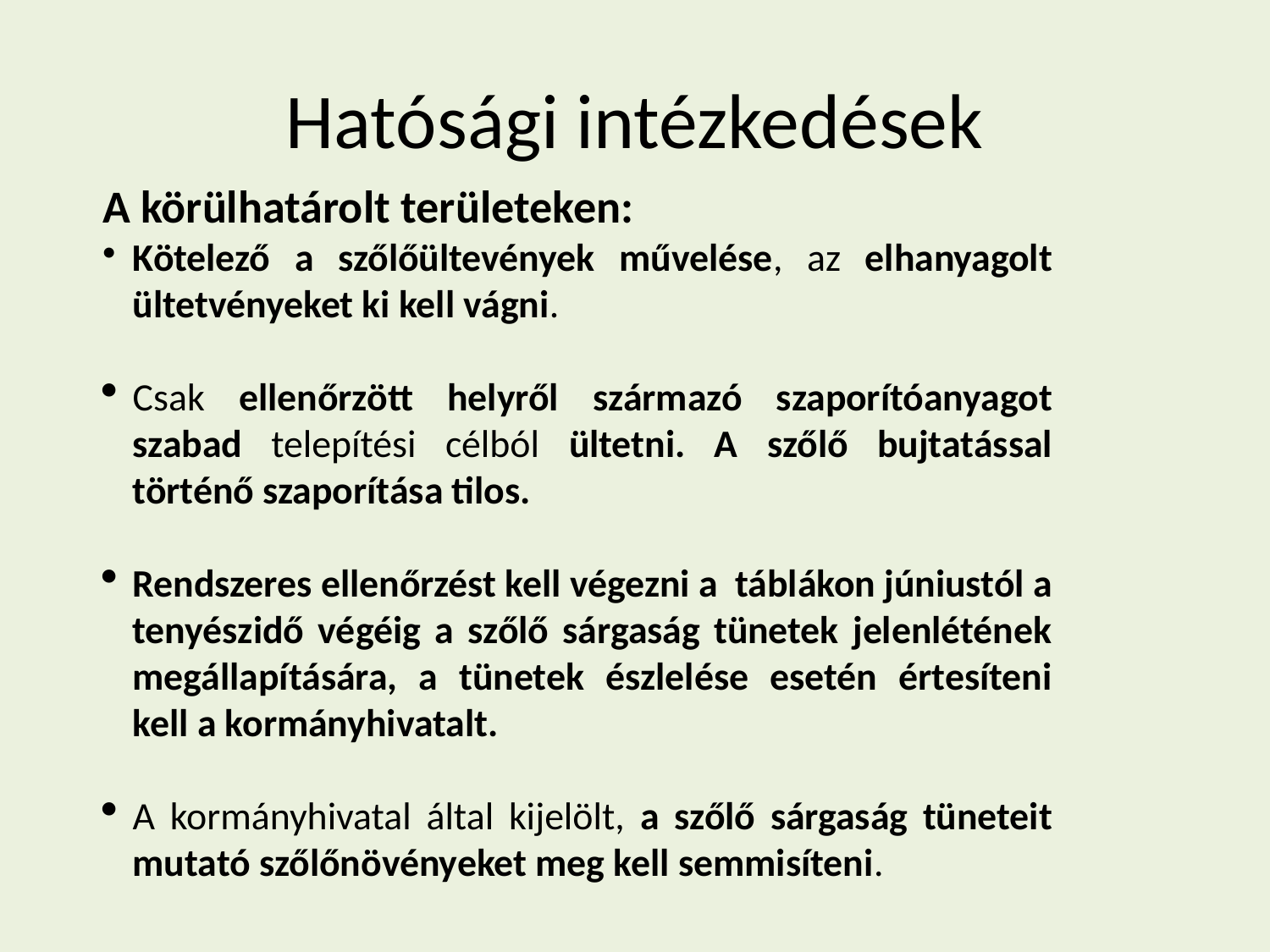

# Hatósági intézkedések
A körülhatárolt területeken:
Kötelező a szőlőültevények művelése, az elhanyagolt ültetvényeket ki kell vágni.

Csak ellenőrzött helyről származó szaporítóanyagot szabad telepítési célból ültetni. A szőlő bujtatással történő szaporítása tilos.

Rendszeres ellenőrzést kell végezni a  táblákon júniustól a tenyészidő végéig a szőlő sárgaság tünetek jelenlétének megállapítására, a tünetek észlelése esetén értesíteni kell a kormányhivatalt.

A kormányhivatal által kijelölt, a szőlő sárgaság tüneteit mutató szőlőnövényeket meg kell semmisíteni.